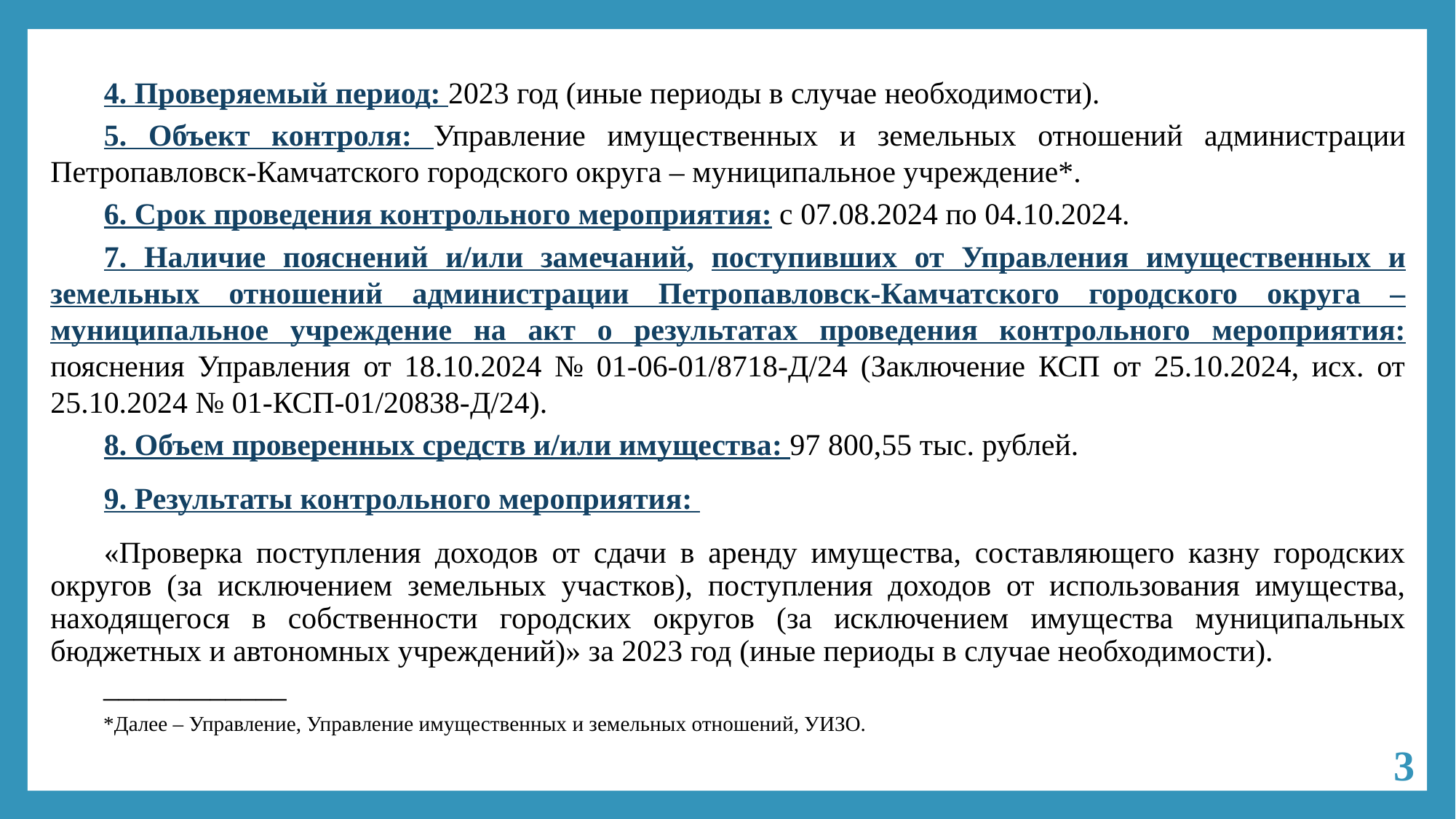

4. Проверяемый период: 2023 год (иные периоды в случае необходимости).
5. Объект контроля: Управление имущественных и земельных отношений администрации Петропавловск-Камчатского городского округа – муниципальное учреждение*.
6. Срок проведения контрольного мероприятия: с 07.08.2024 по 04.10.2024.
7. Наличие пояснений и/или замечаний, поступивших от Управления имущественных и земельных отношений администрации Петропавловск-Камчатского городского округа – муниципальное учреждение на акт о результатах проведения контрольного мероприятия: пояснения Управления от 18.10.2024 № 01-06-01/8718-Д/24 (Заключение КСП от 25.10.2024, исх. от 25.10.2024 № 01-КСП-01/20838-Д/24).
8. Объем проверенных средств и/или имущества: 97 800,55 тыс. рублей.
9. Результаты контрольного мероприятия:
«Проверка поступления доходов от сдачи в аренду имущества, составляющего казну городских округов (за исключением земельных участков), поступления доходов от использования имущества, находящегося в собственности городских округов (за исключением имущества муниципальных бюджетных и автономных учреждений)» за 2023 год (иные периоды в случае необходимости).
____________
*Далее – Управление, Управление имущественных и земельных отношений, УИЗО.

3